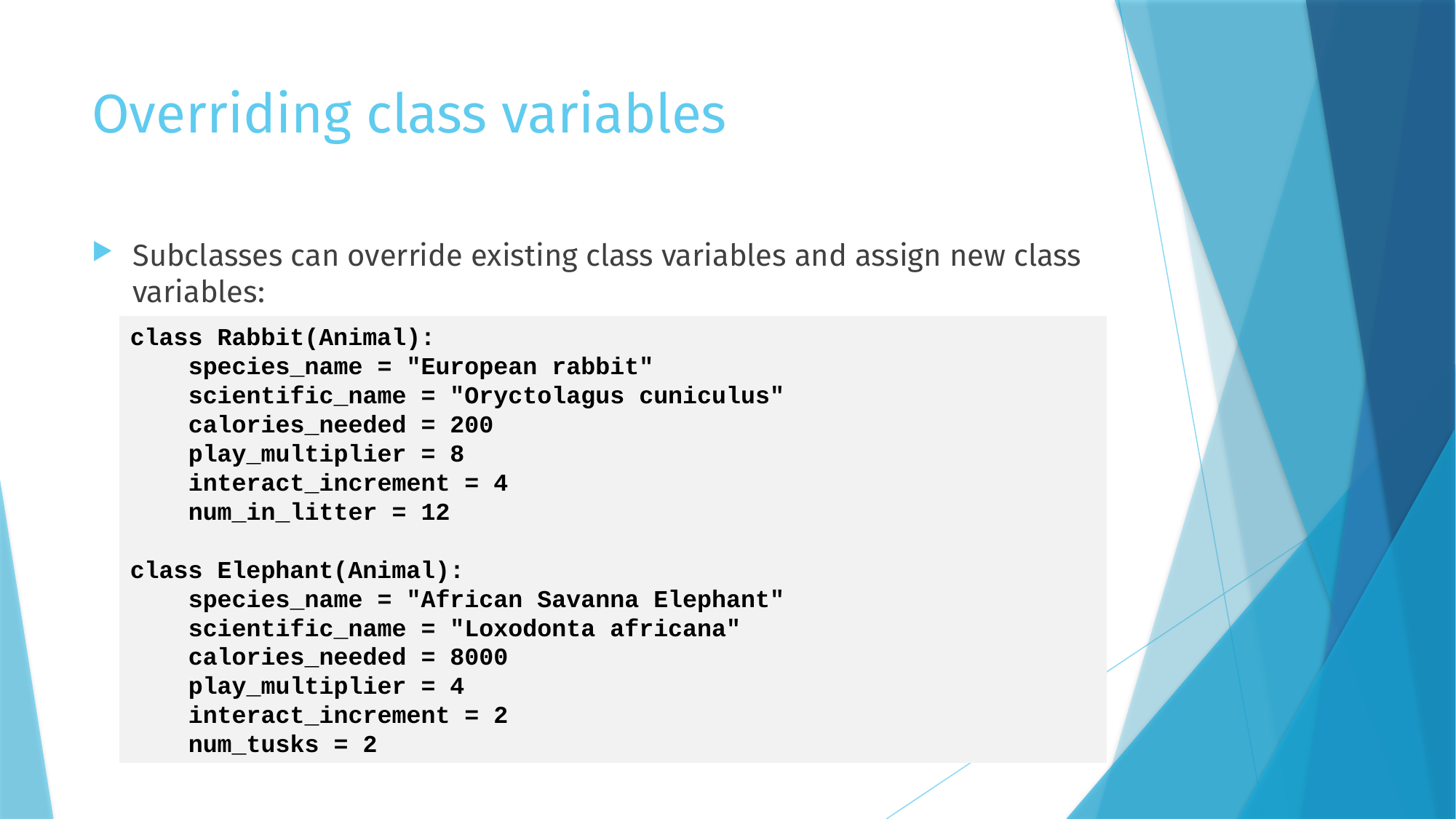

# Overriding class variables
Subclasses can override existing class variables and assign new class variables:
class Rabbit(Animal):
    species_name = "European rabbit"
    scientific_name = "Oryctolagus cuniculus"
    calories_needed = 200
    play_multiplier = 8
    interact_increment = 4
    num_in_litter = 12

class Elephant(Animal):
    species_name = "African Savanna Elephant"
    scientific_name = "Loxodonta africana"
    calories_needed = 8000
    play_multiplier = 4
    interact_increment = 2
    num_tusks = 2